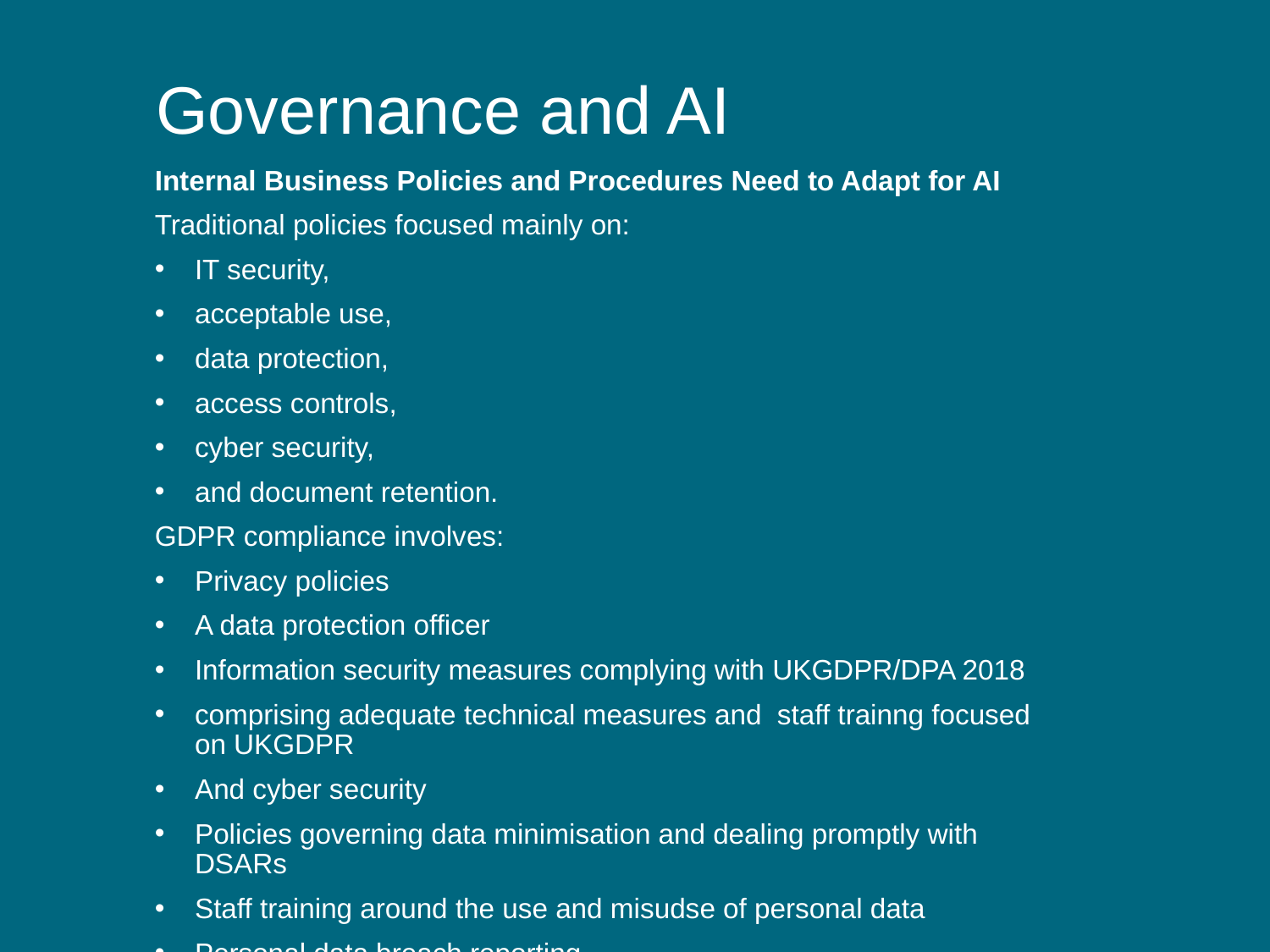

# Governance and AI
Internal Business Policies and Procedures Need to Adapt for AI
Traditional policies focused mainly on:
IT security,
acceptable use,
data protection,
access controls,
cyber security,
and document retention.
GDPR compliance involves:
Privacy policies
A data protection officer
Information security measures complying with UKGDPR/DPA 2018
comprising adequate technical measures and  staff trainng focused on UKGDPR
And cyber security
Policies governing data minimisation and dealing promptly with DSARs
Staff training around the use and misudse of personal data
Personal data breach reporting